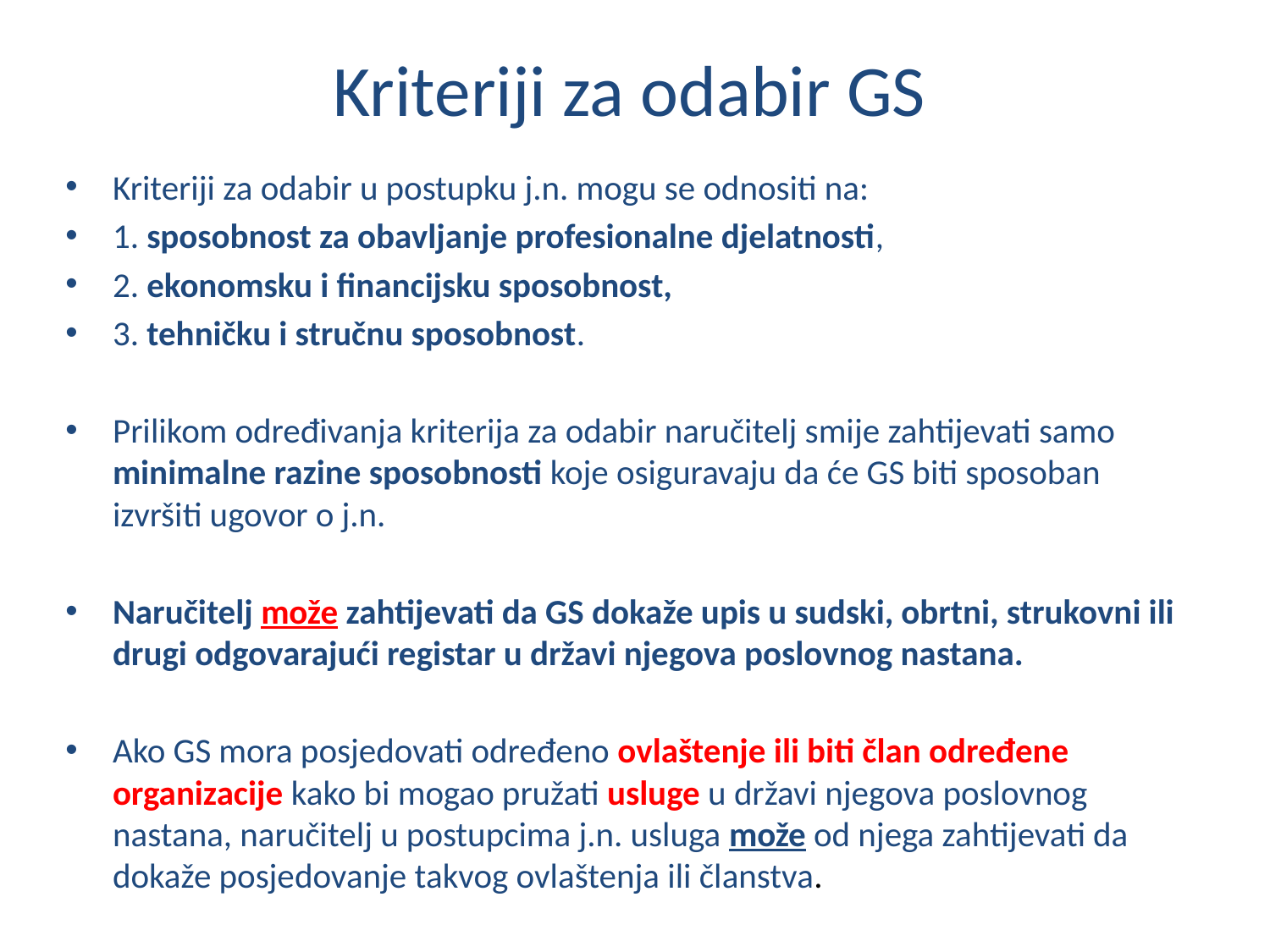

# Kriteriji za odabir GS
Kriteriji za odabir u postupku j.n. mogu se odnositi na:
1. sposobnost za obavljanje profesionalne djelatnosti,
2. ekonomsku i financijsku sposobnost,
3. tehničku i stručnu sposobnost.

Prilikom određivanja kriterija za odabir naručitelj smije zahtijevati samo minimalne razine sposobnosti koje osiguravaju da će GS biti sposoban izvršiti ugovor o j.n.

Naručitelj može zahtijevati da GS dokaže upis u sudski, obrtni, strukovni ili drugi odgovarajući registar u državi njegova poslovnog nastana.

Ako GS mora posjedovati određeno ovlaštenje ili biti član određene organizacije kako bi mogao pružati usluge u državi njegova poslovnog nastana, naručitelj u postupcima j.n. usluga može od njega zahtijevati da dokaže posjedovanje takvog ovlaštenja ili članstva.